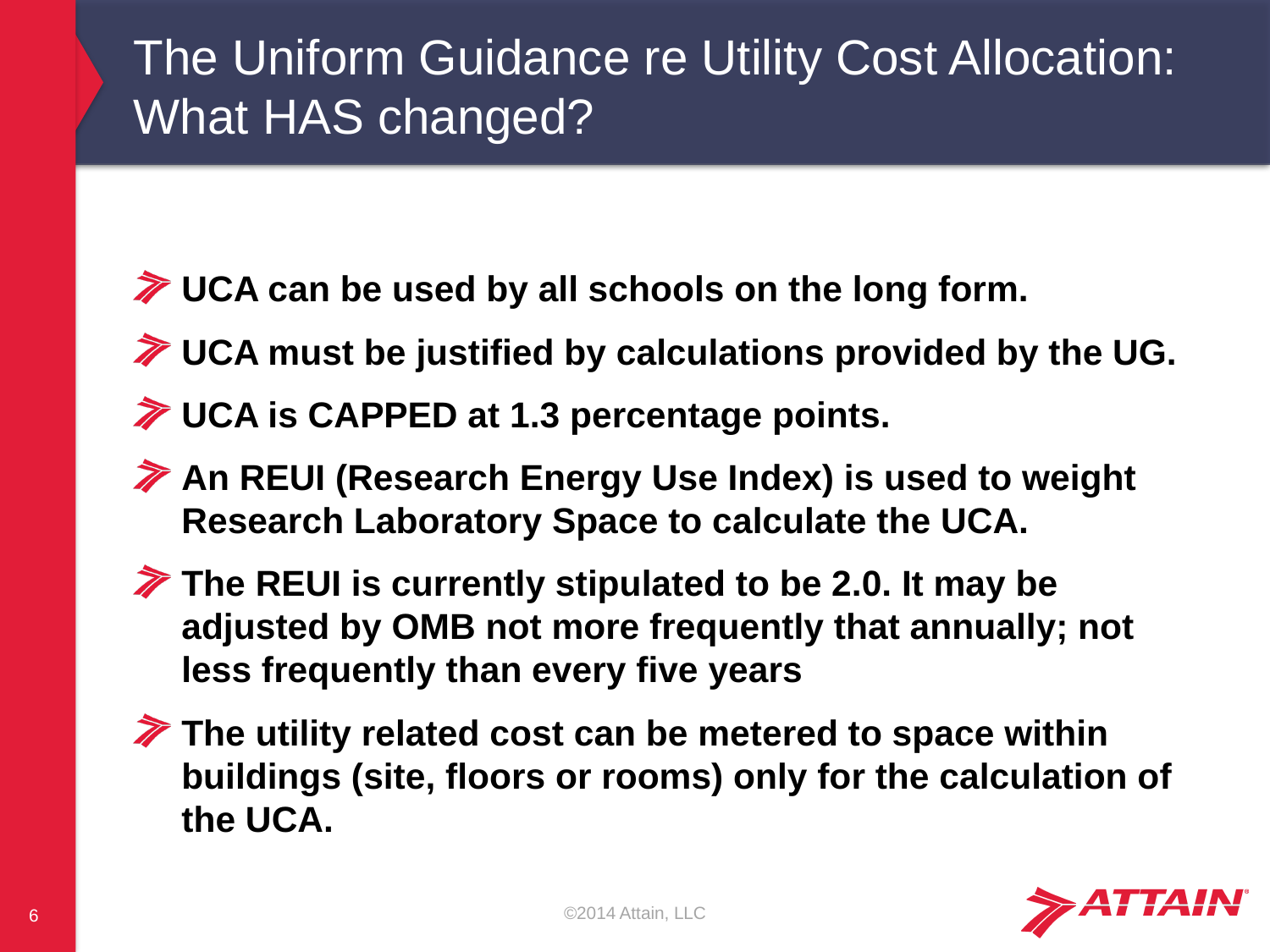

# The Uniform Guidance re Utility Cost Allocation: What HAS changed?
UCA can be used by all schools on the long form.
UCA must be justified by calculations provided by the UG.
UCA is CAPPED at 1.3 percentage points.
An REUI (Research Energy Use Index) is used to weight Research Laboratory Space to calculate the UCA.
The REUI is currently stipulated to be 2.0. It may be adjusted by OMB not more frequently that annually; not less frequently than every five years
The utility related cost can be metered to space within buildings (site, floors or rooms) only for the calculation of the UCA.

6